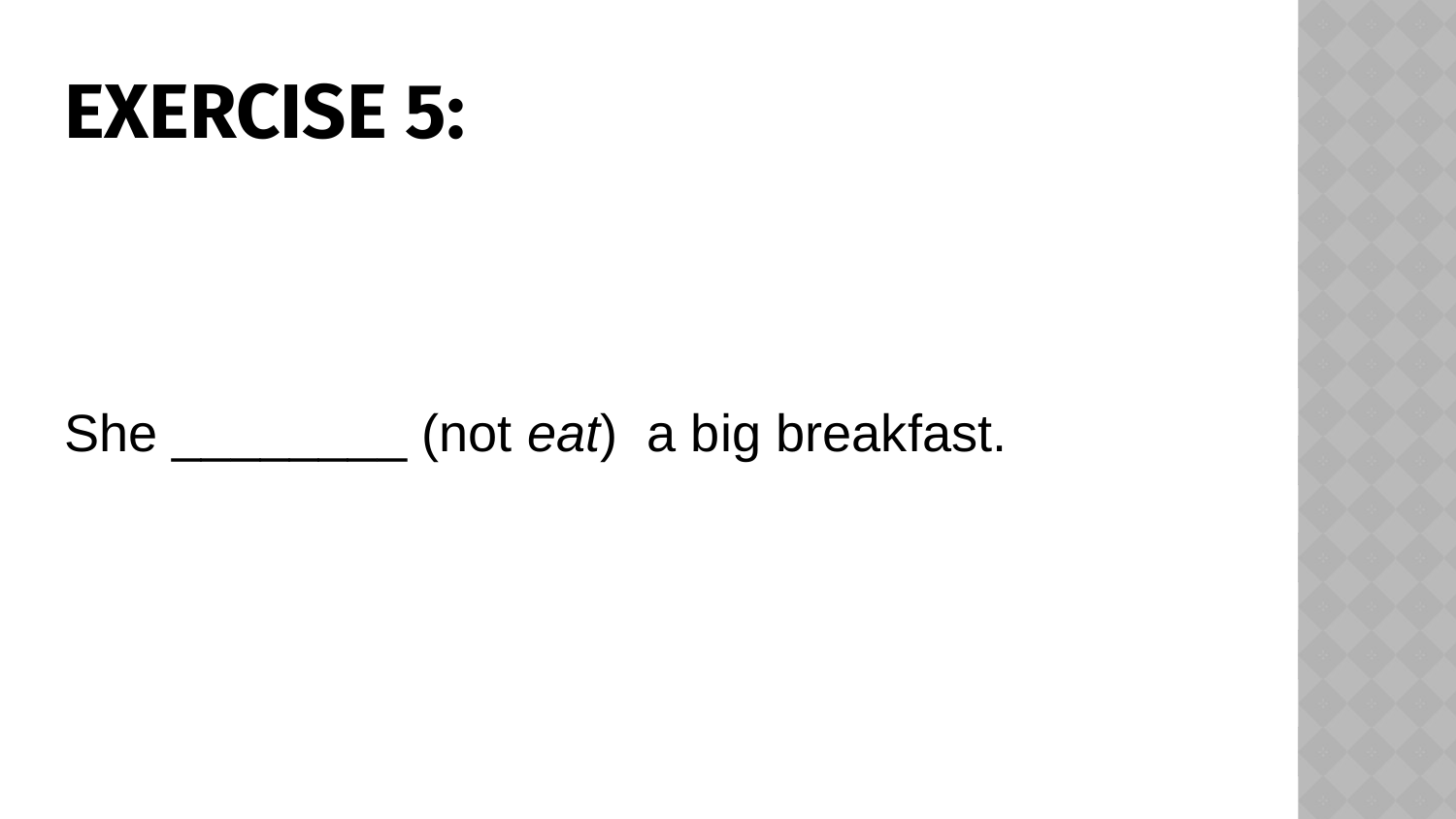

# Exercise 5:

She ________ (not eat)  a big breakfast.